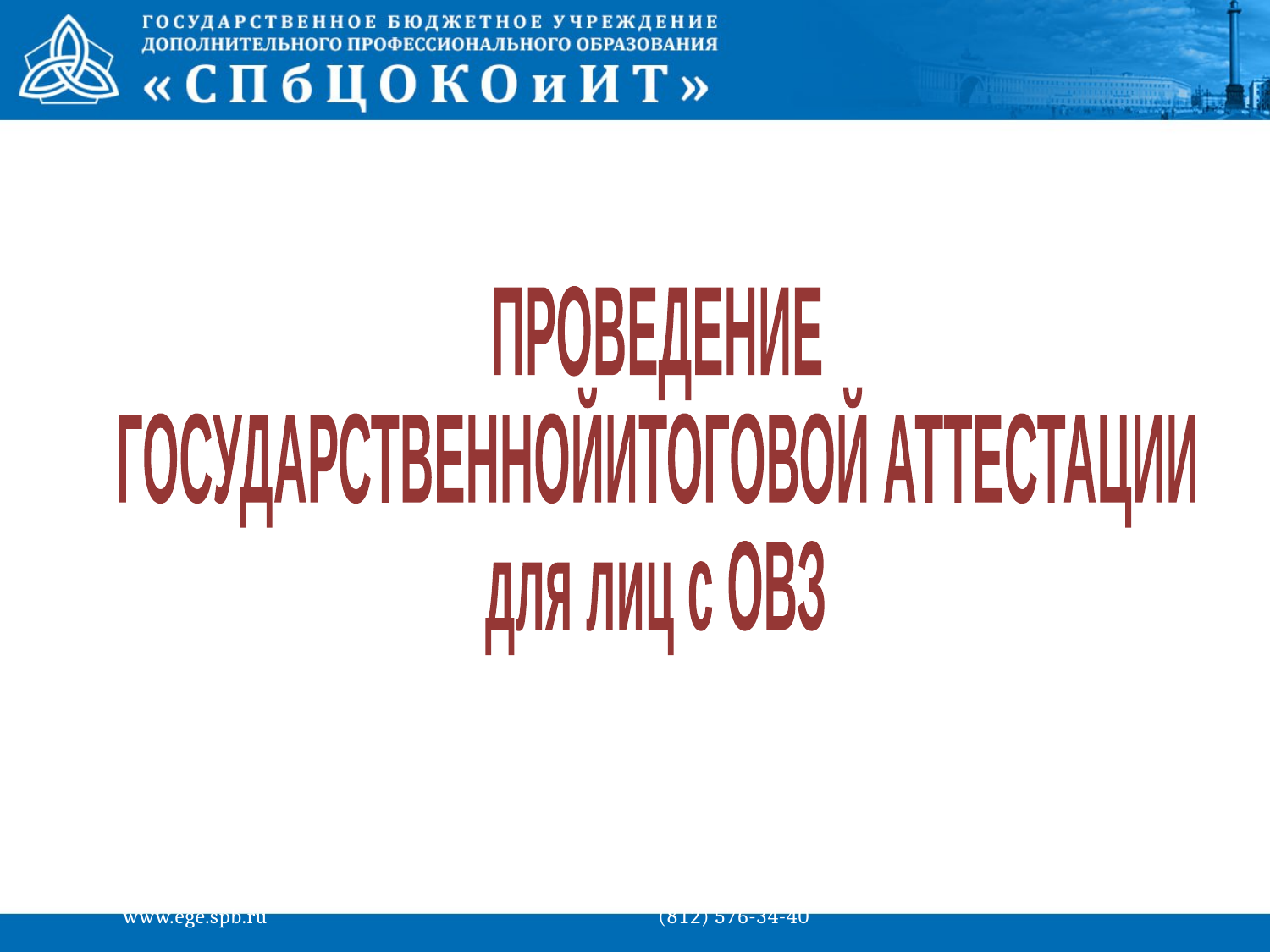

ПРОВЕДЕНИЕ
ГОСУДАРСТВЕННОЙ
ИТОГОВОЙ АТТЕСТАЦИИ
для лиц с ОВЗ
www.ege.spb.ru			      (812) 576-34-40